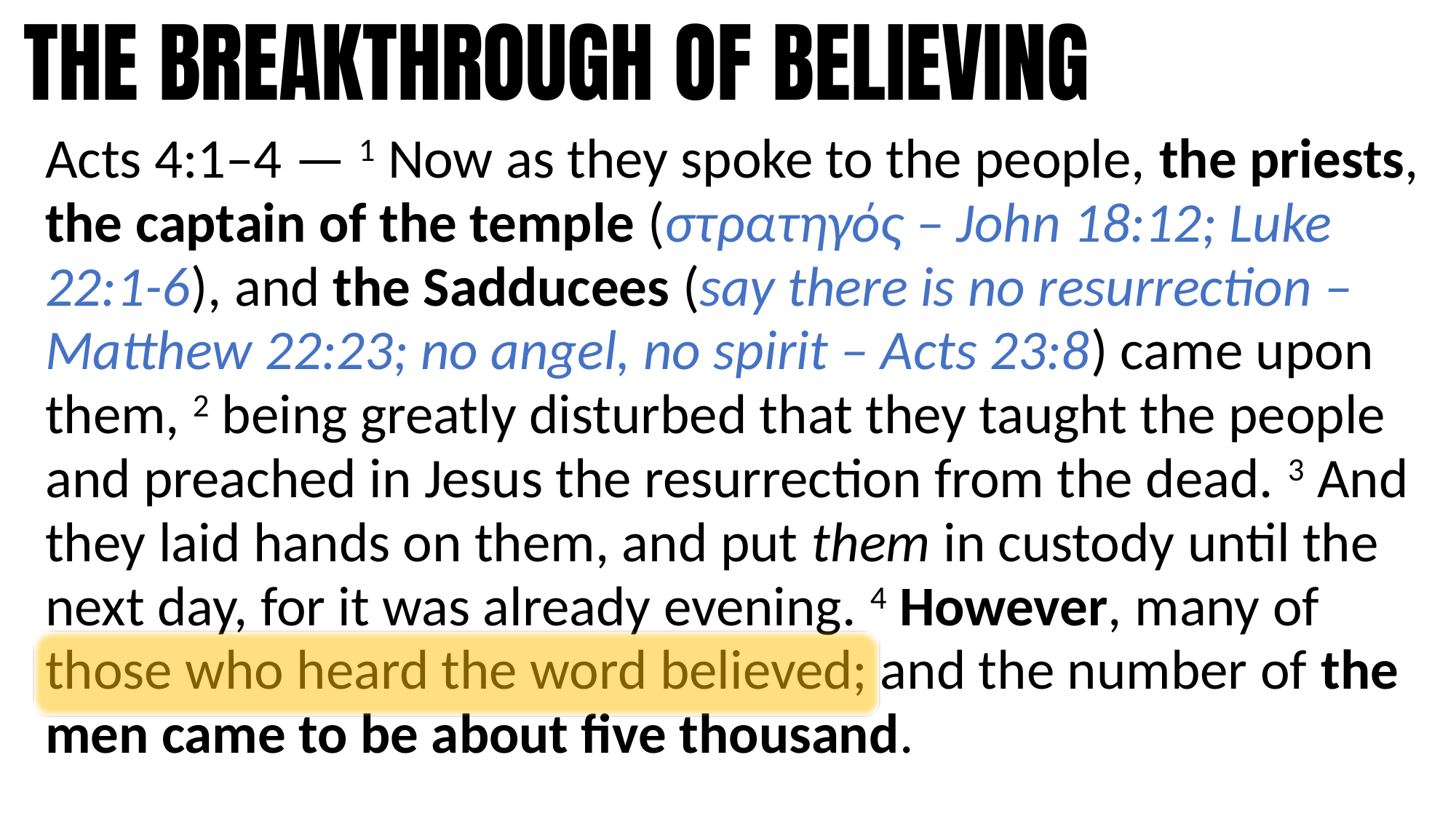

The Breakthrough to Believing is Based on Hearing the Word
Romans 10:17 — 17 …faith comes by hearing, and hearing by the word of God.
The Breakthrough of Believing
Acts 4:1–4 — 1 Now as they spoke to the people, the priests, the captain of the temple (στρατηγός – John 18:12; Luke 22:1-6), and the Sadducees (say there is no resurrection – Matthew 22:23; no angel, no spirit – Acts 23:8) came upon them, 2 being greatly disturbed that they taught the people and preached in Jesus the resurrection from the dead. 3 And they laid hands on them, and put them in custody until the next day, for it was already evening. 4 However, many of those who heard the word believed; and the number of the men came to be about five thousand.